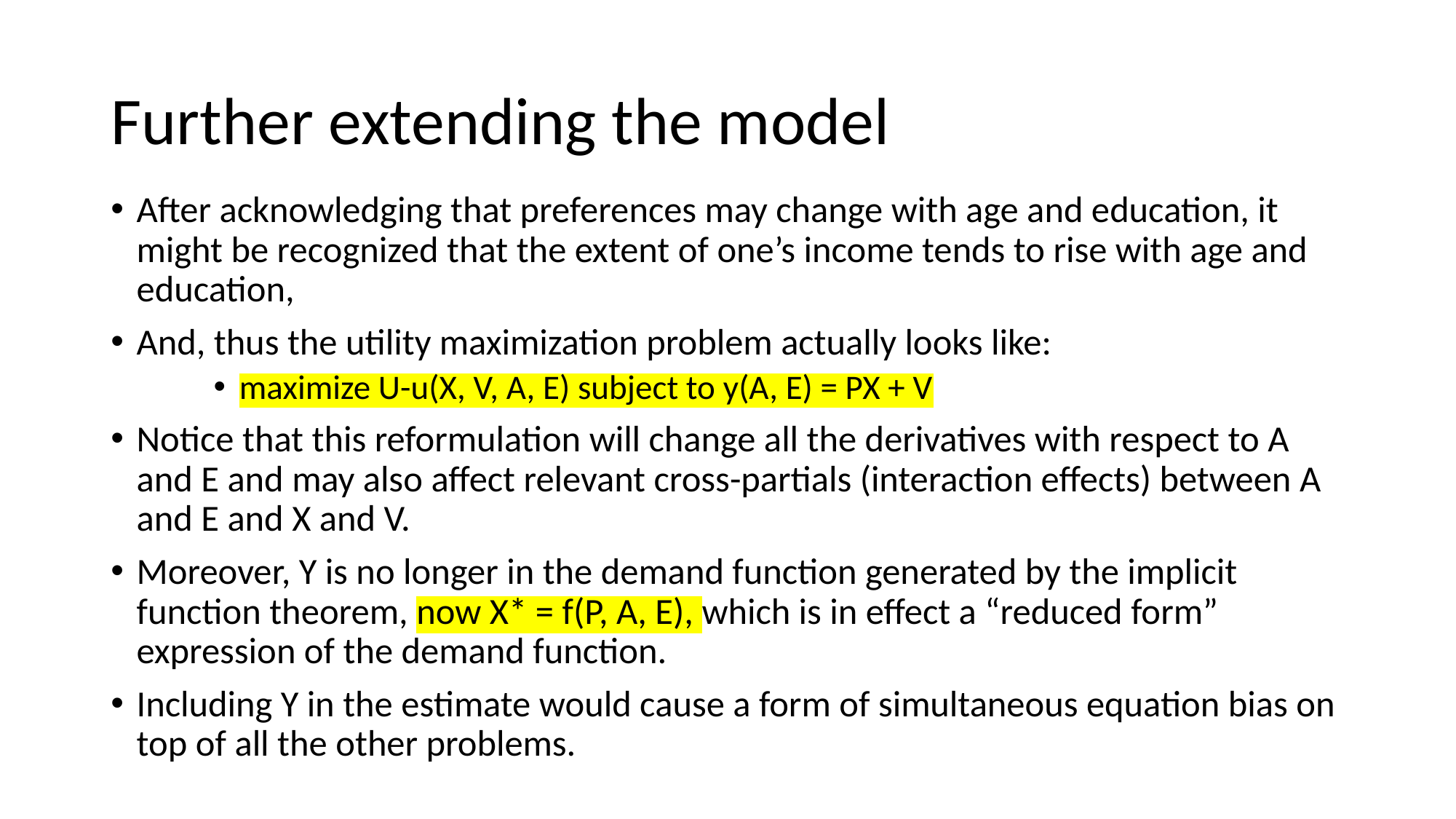

# Further extending the model
After acknowledging that preferences may change with age and education, it might be recognized that the extent of one’s income tends to rise with age and education,
And, thus the utility maximization problem actually looks like:
maximize U-u(X, V, A, E) subject to y(A, E) = PX + V
Notice that this reformulation will change all the derivatives with respect to A and E and may also affect relevant cross-partials (interaction effects) between A and E and X and V.
Moreover, Y is no longer in the demand function generated by the implicit function theorem, now X* = f(P, A, E), which is in effect a “reduced form” expression of the demand function.
Including Y in the estimate would cause a form of simultaneous equation bias on top of all the other problems.